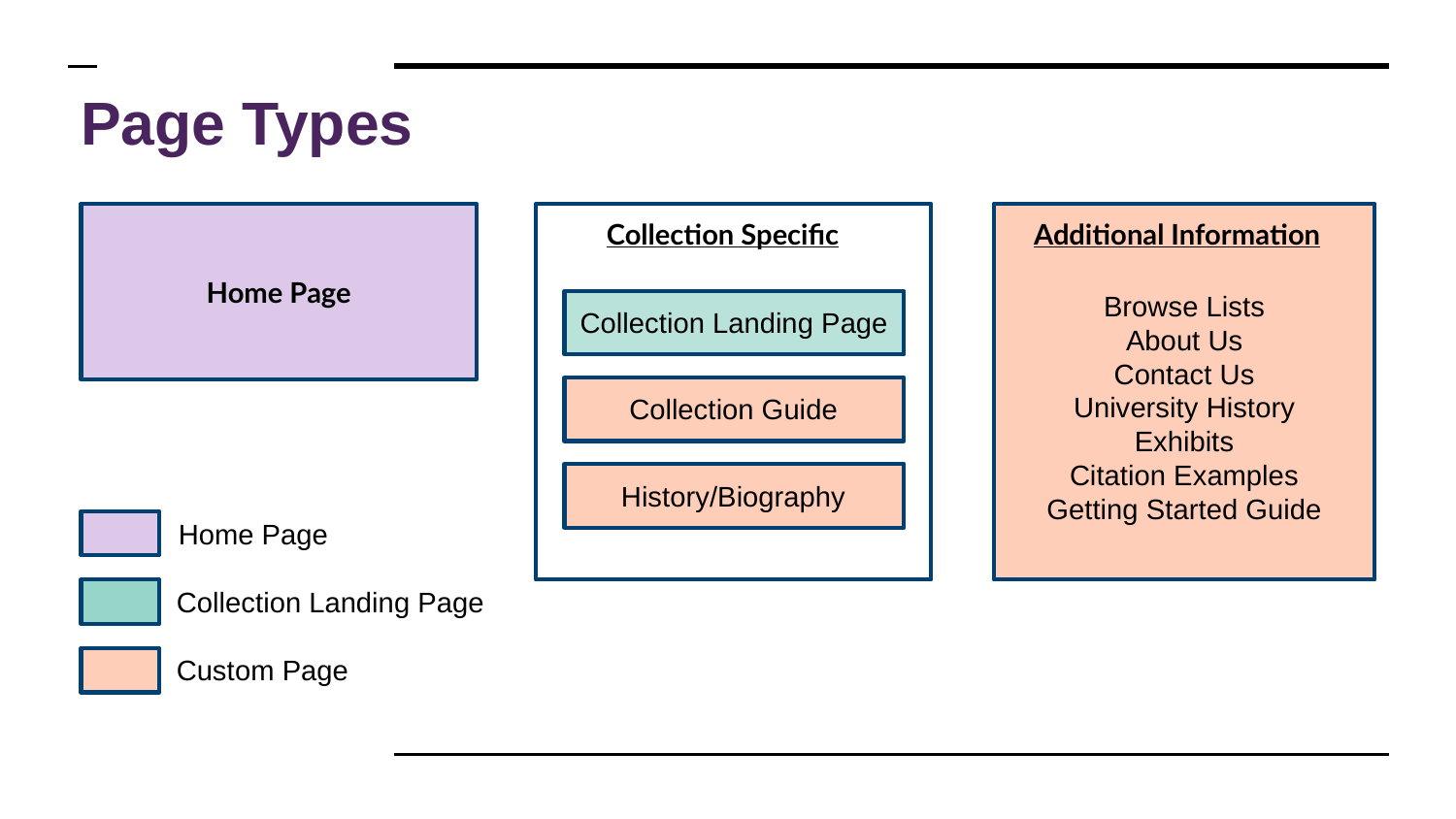

# Page Types
Home Page

Collection Specific
Additional Information
Browse Lists
About Us
Contact Us
University History
Exhibits
Citation Examples
Getting Started Guide

Collection Landing Page

Collection Guide

History/Biography
Home Page

Collection Landing Page

Custom Page